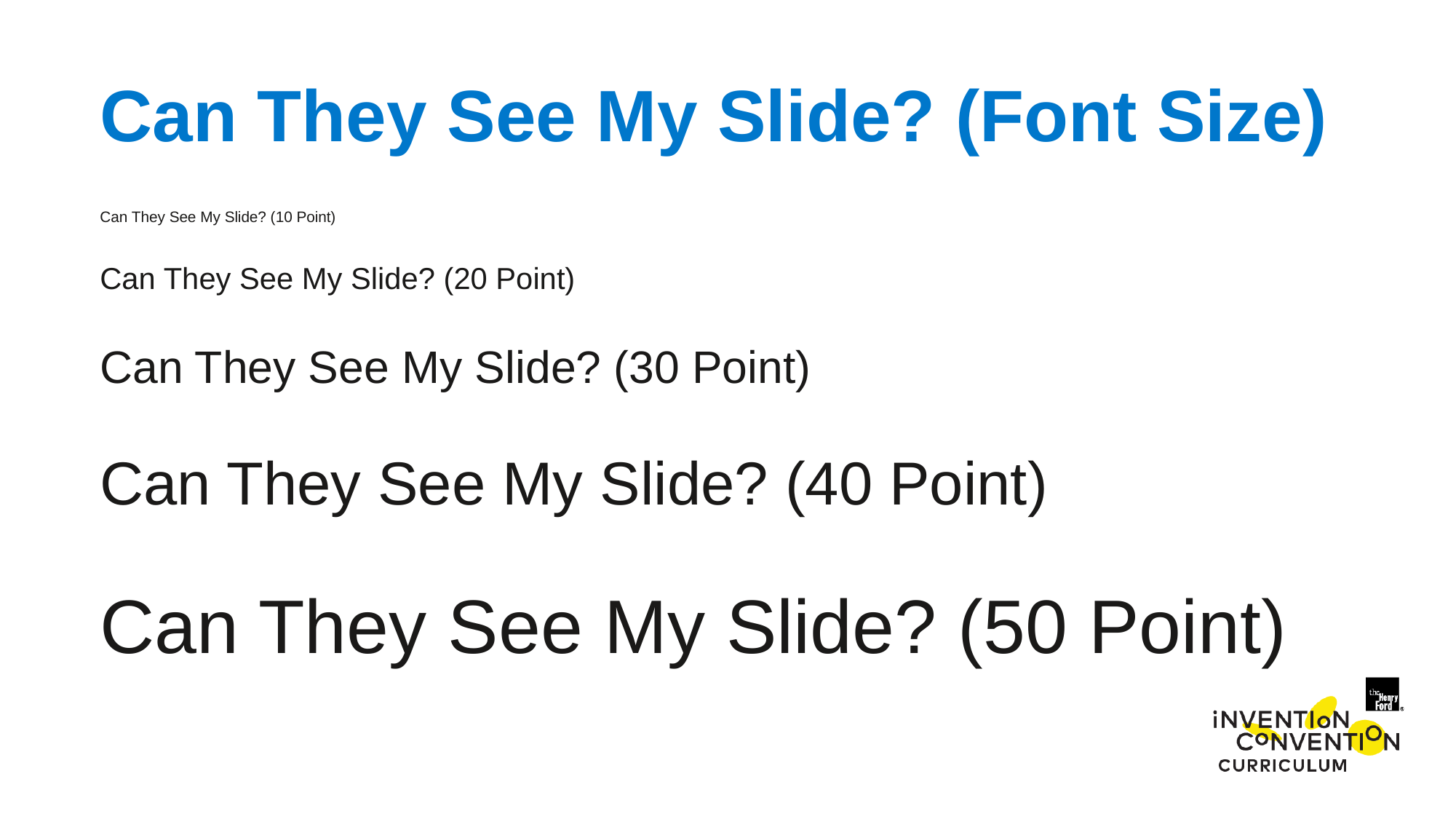

Can They See My Slide? (Font Size)
Can They See My Slide? (10 Point)
Can They See My Slide? (20 Point)
Can They See My Slide? (30 Point)
Can They See My Slide? (40 Point)
Can They See My Slide? (50 Point)